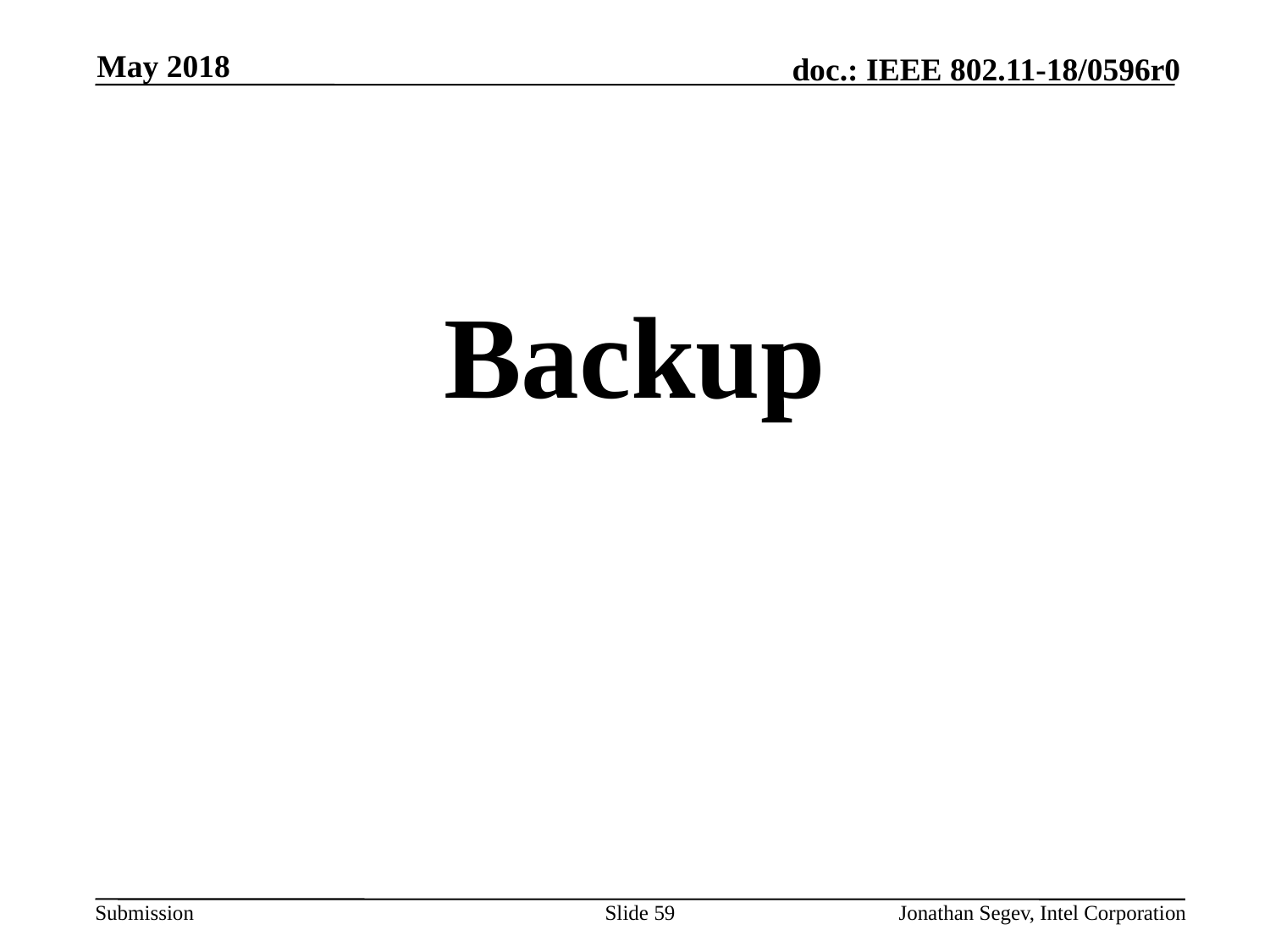

May 2018
#
Backup
Slide 59
Jonathan Segev, Intel Corporation